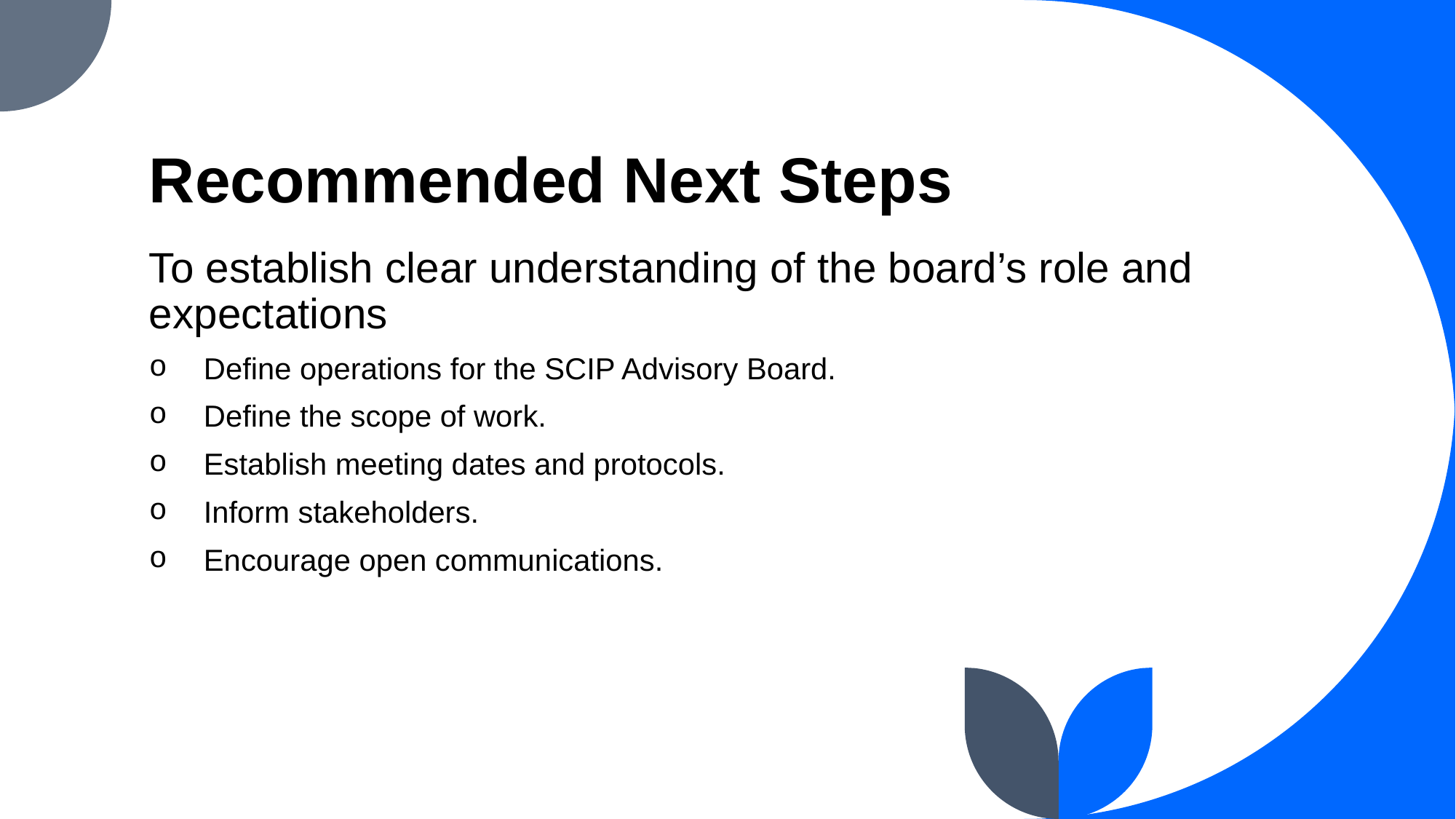

# Recommended Next Steps
To establish clear understanding of the board’s role and expectations
Define operations for the SCIP Advisory Board.
Define the scope of work.
Establish meeting dates and protocols.
Inform stakeholders.
Encourage open communications.